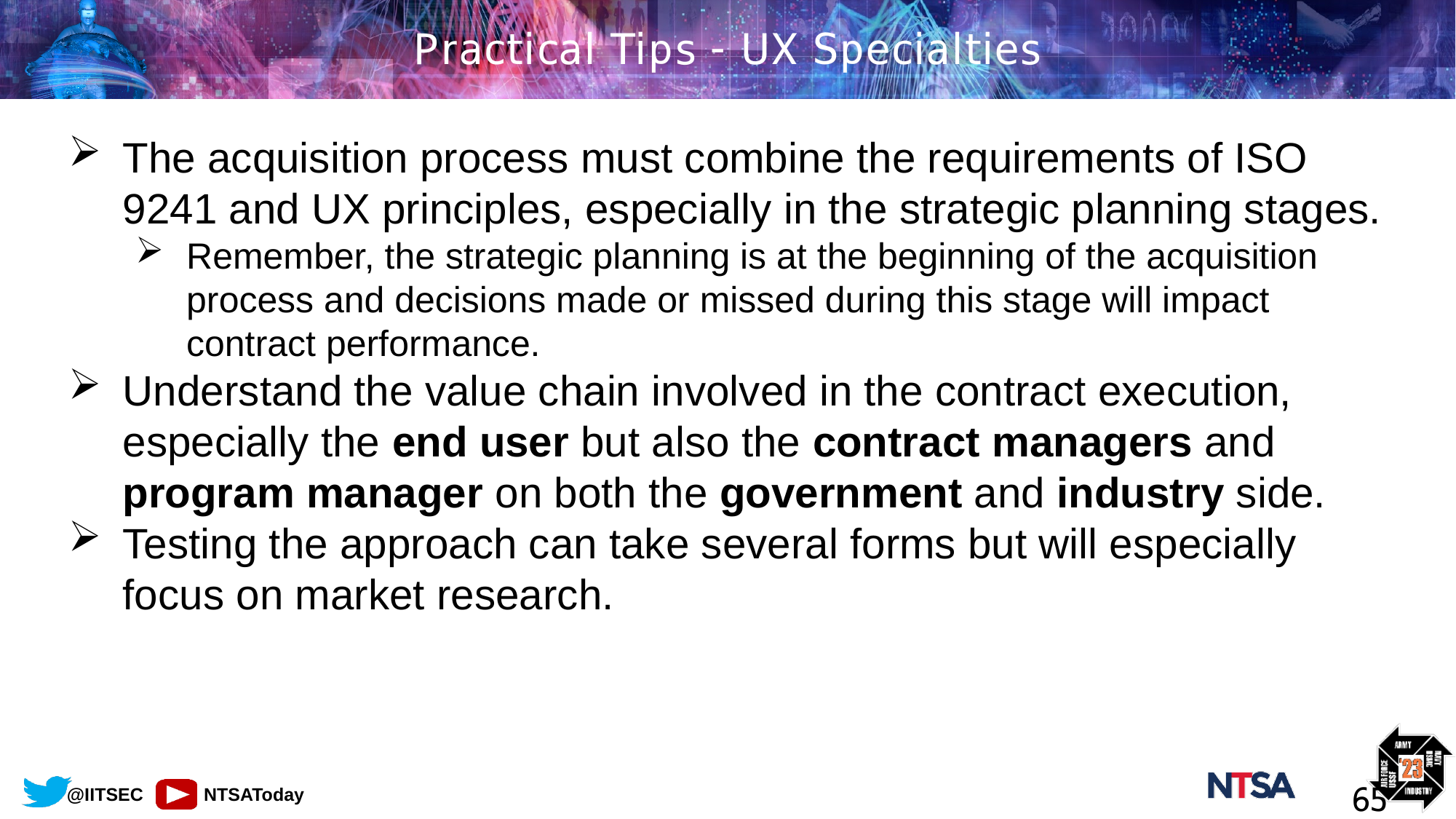

# Practical Tips - UX Specialties
The acquisition process must combine the requirements of ISO 9241 and UX principles, especially in the strategic planning stages.
Remember, the strategic planning is at the beginning of the acquisition process and decisions made or missed during this stage will impact contract performance.
Understand the value chain involved in the contract execution, especially the end user but also the contract managers and program manager on both the government and industry side.
Testing the approach can take several forms but will especially focus on market research.
65